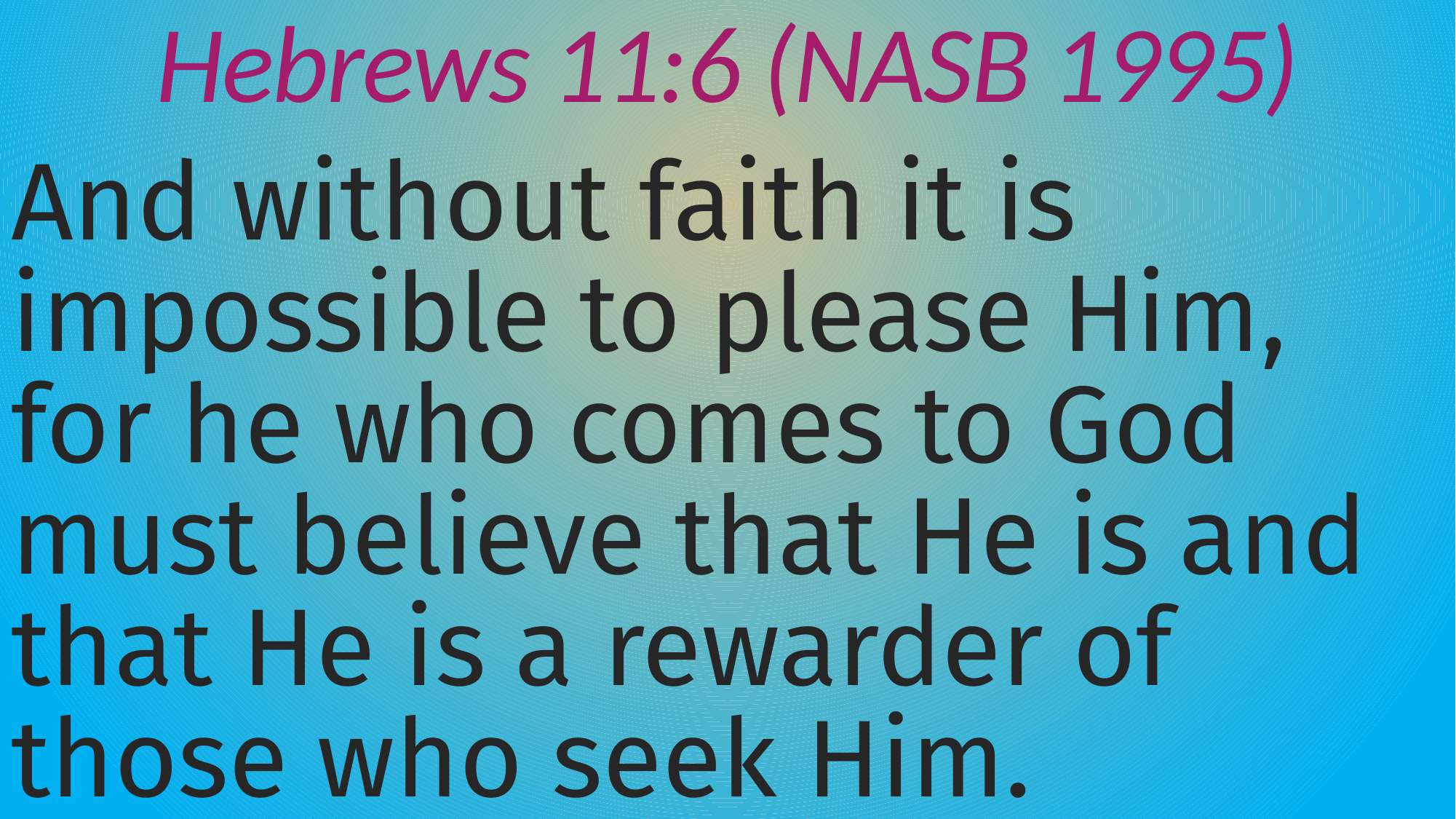

# Hebrews 11:6 (NASB 1995)
And without faith it is impossible to please Him, for he who comes to God must believe that He is and that He is a rewarder of those who seek Him.